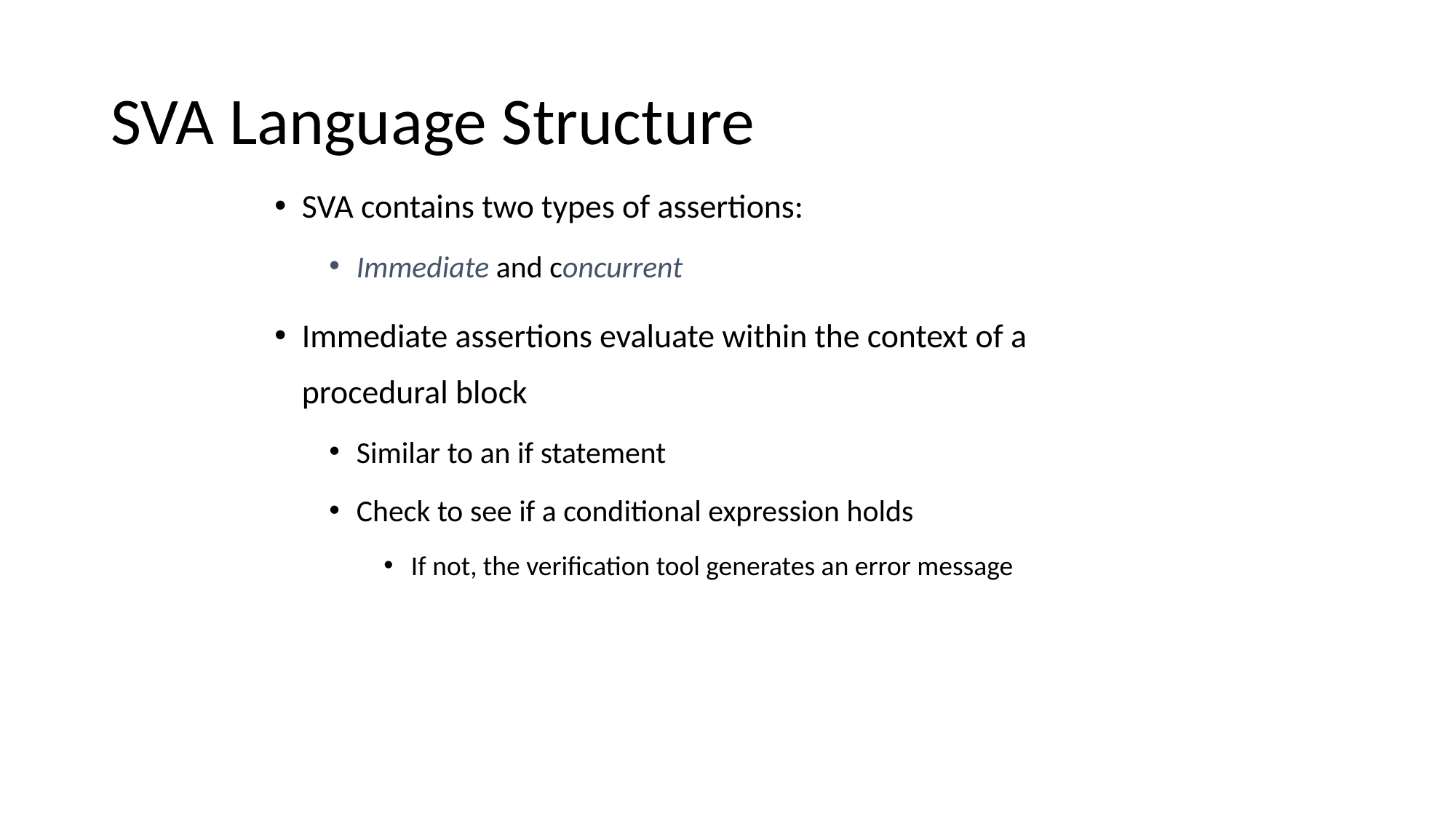

# SVA Language Structure
SVA contains two types of assertions:
Immediate and concurrent
Immediate assertions evaluate within the context of a procedural block
Similar to an if statement
Check to see if a conditional expression holds
If not, the verification tool generates an error message